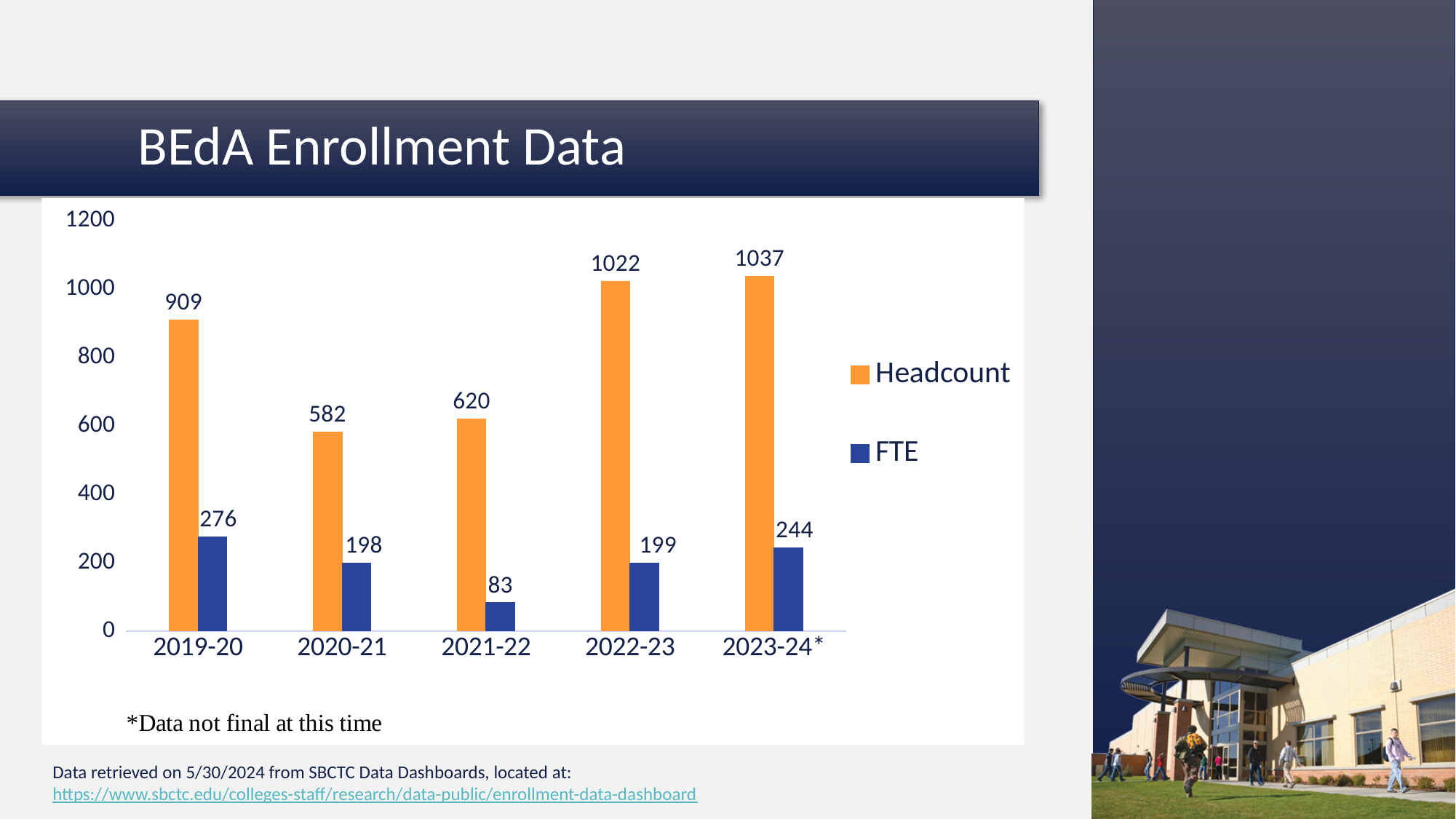

# BEdA Enrollment Data

### Chart

| Category | Headcount | FTE |
|---|---|---|
| 2019-20 | 909.0 | 276.0 |
| 2020-21 | 582.0 | 198.0 |
| 2021-22 | 620.0 | 83.0 |
| 2022-23 | 1022.0 | 199.0 |
| 2023-24* | 1037.0 | 244.0 |
Data retrieved on 5/30/2024 from SBCTC Data Dashboards, located at:  https://www.sbctc.edu/colleges-staff/research/data-public/enrollment-data-dashboard